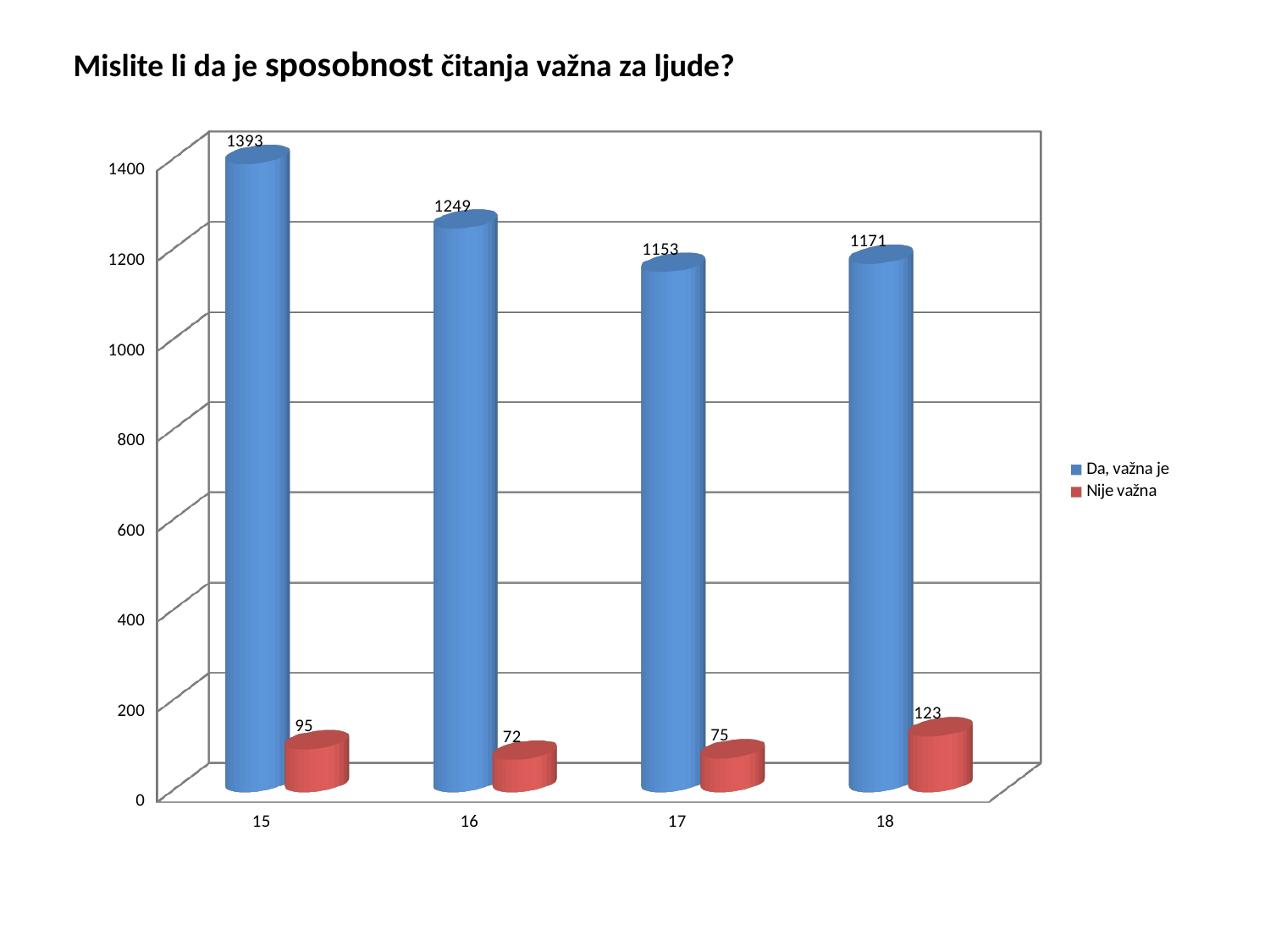

Mislite li da je sposobnost čitanja važna za ljude?

[unsupported chart]